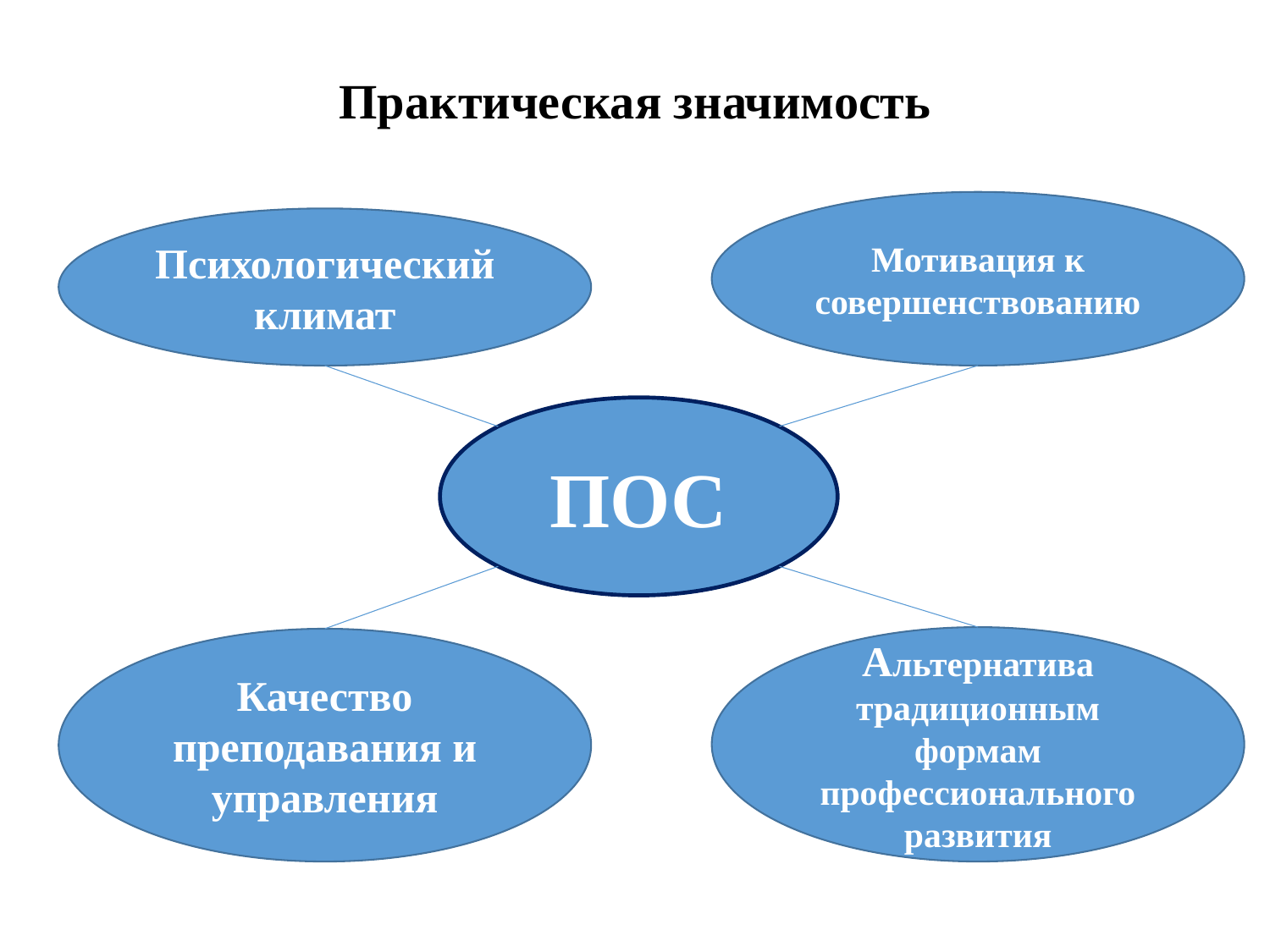

# Практическая значимость
Мотивация к совершенствованию
Психологический климат
ПОС
Альтернатива традиционным формам профессионального развития
Качество преподавания и управления